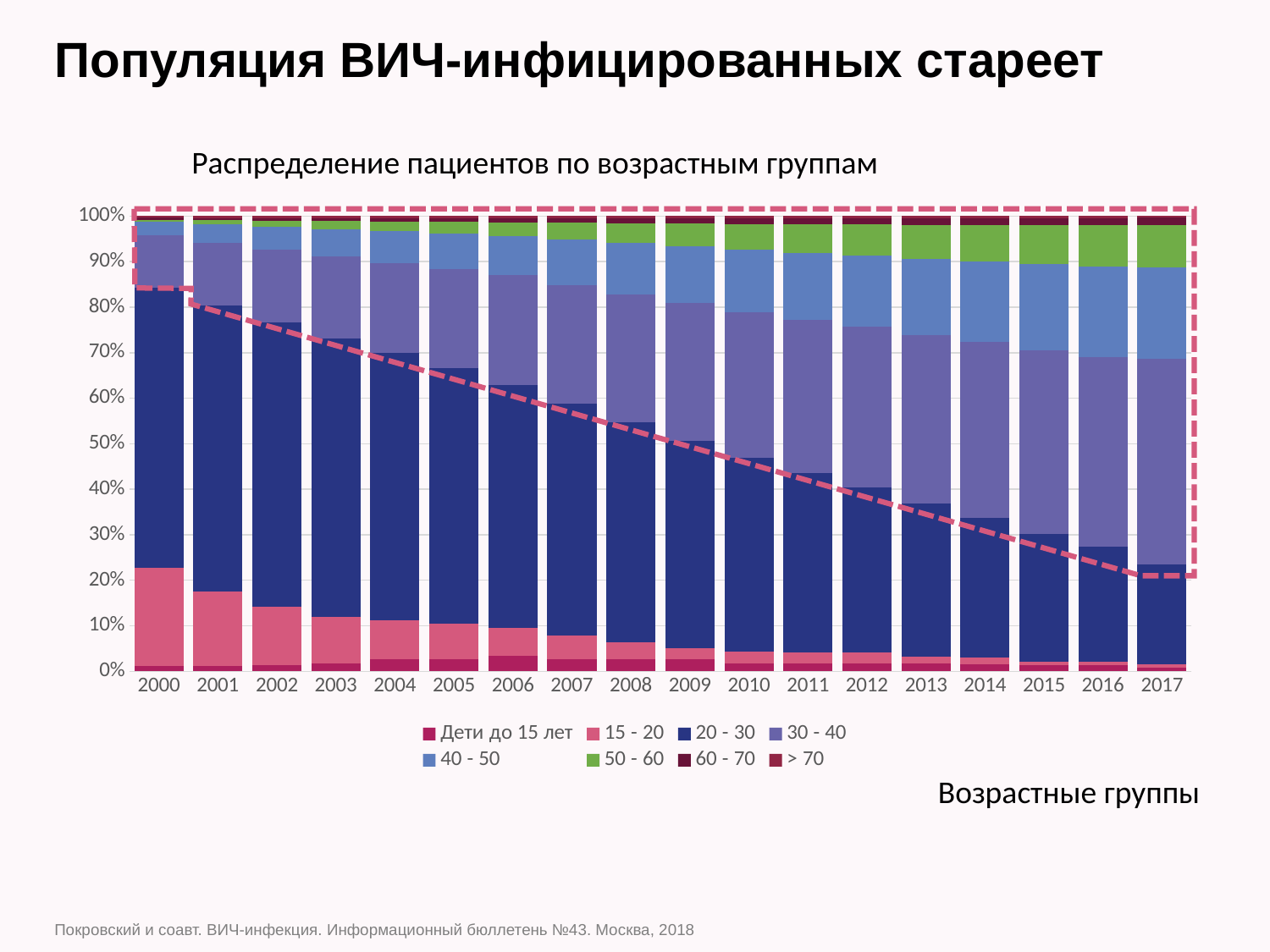

# Популяция ВИЧ-инфицированных стареет
Распределение пациентов по возрастным группам

### Chart

| Category | Дети до 15 лет | 15 - 20 | 20 - 30 | 30 - 40 | 40 - 50 | 50 - 60 | 60 - 70 | > 70 |
|---|---|---|---|---|---|---|---|---|
| 2000 | 1.5 | 28.0 | 80.0 | 15.0 | 4.0 | 0.5 | 0.5 | 0.5 |
| 2001 | 1.5 | 20.0 | 77.0 | 17.0 | 5.0 | 1.0 | 0.6 | 0.5 |
| 2002 | 1.7 | 15.0 | 74.0 | 19.0 | 6.0 | 1.5 | 0.7 | 0.5 |
| 2003 | 2.0 | 12.0 | 71.0 | 21.0 | 7.0 | 2.0 | 0.8 | 0.5 |
| 2004 | 3.0 | 10.0 | 68.0 | 23.0 | 8.0 | 2.5 | 0.9 | 0.5 |
| 2005 | 3.0 | 9.0 | 65.0 | 25.0 | 9.0 | 3.0 | 1.0 | 0.5 |
| 2006 | 4.0 | 7.0 | 62.0 | 28.0 | 10.0 | 3.5 | 1.1 | 0.5 |
| 2007 | 3.0 | 6.0 | 59.0 | 30.0 | 11.5 | 4.3 | 1.2 | 0.5 |
| 2008 | 3.0 | 4.5 | 56.0 | 32.6666666666667 | 13.0 | 5.1 | 1.3 | 0.5 |
| 2009 | 3.0 | 3.0 | 53.0 | 35.1666666666667 | 14.5 | 5.9 | 1.4 | 0.5 |
| 2010 | 2.0 | 3.0 | 50.0 | 37.6666666666667 | 16.0 | 6.7 | 1.5 | 0.5 |
| 2011 | 2.0 | 3.0 | 47.0 | 40.1666666666667 | 17.5 | 7.5 | 1.6 | 0.5 |
| 2012 | 2.0 | 3.0 | 44.0 | 42.6666666666667 | 19.0 | 8.3 | 1.7 | 0.5 |
| 2013 | 2.0 | 2.0 | 41.0 | 45.1666666666667 | 20.5 | 9.1 | 1.8 | 0.5 |
| 2014 | 1.8 | 2.0 | 38.0 | 47.6666666666667 | 22.0 | 9.9 | 1.9 | 0.5 |
| 2015 | 1.6 | 1.0 | 35.0 | 50.1666666666667 | 23.5 | 10.7 | 2.0 | 0.5 |
| 2016 | 1.6 | 1.0 | 32.0 | 52.6666666666667 | 25.0 | 11.5 | 2.1 | 0.5 |
| 2017 | 1.0 | 1.0 | 29.0 | 60.0 | 26.5 | 12.3 | 2.2 | 0.5 |
Возрастные группы
Покровский и соавт. ВИЧ-инфекция. Информационный бюллетень №43. Москва, 2018